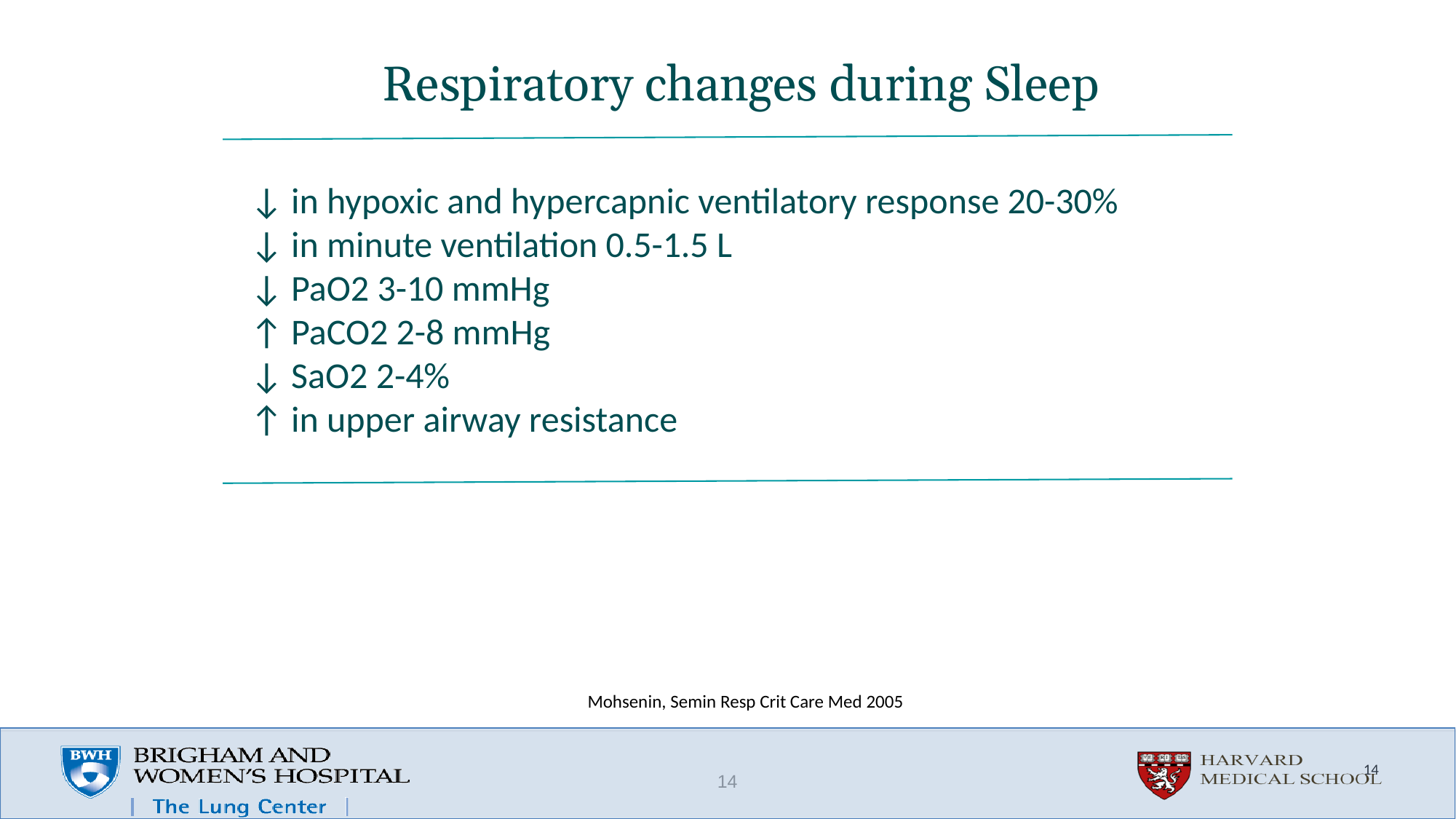

# Respiratory changes during Sleep
↓ in hypoxic and hypercapnic ventilatory response 20-30%
↓ in minute ventilation 0.5-1.5 L
↓ PaO2 3-10 mmHg
↑ PaCO2 2-8 mmHg
↓ SaO2 2-4%
↑ in upper airway resistance
Mohsenin, Semin Resp Crit Care Med 2005